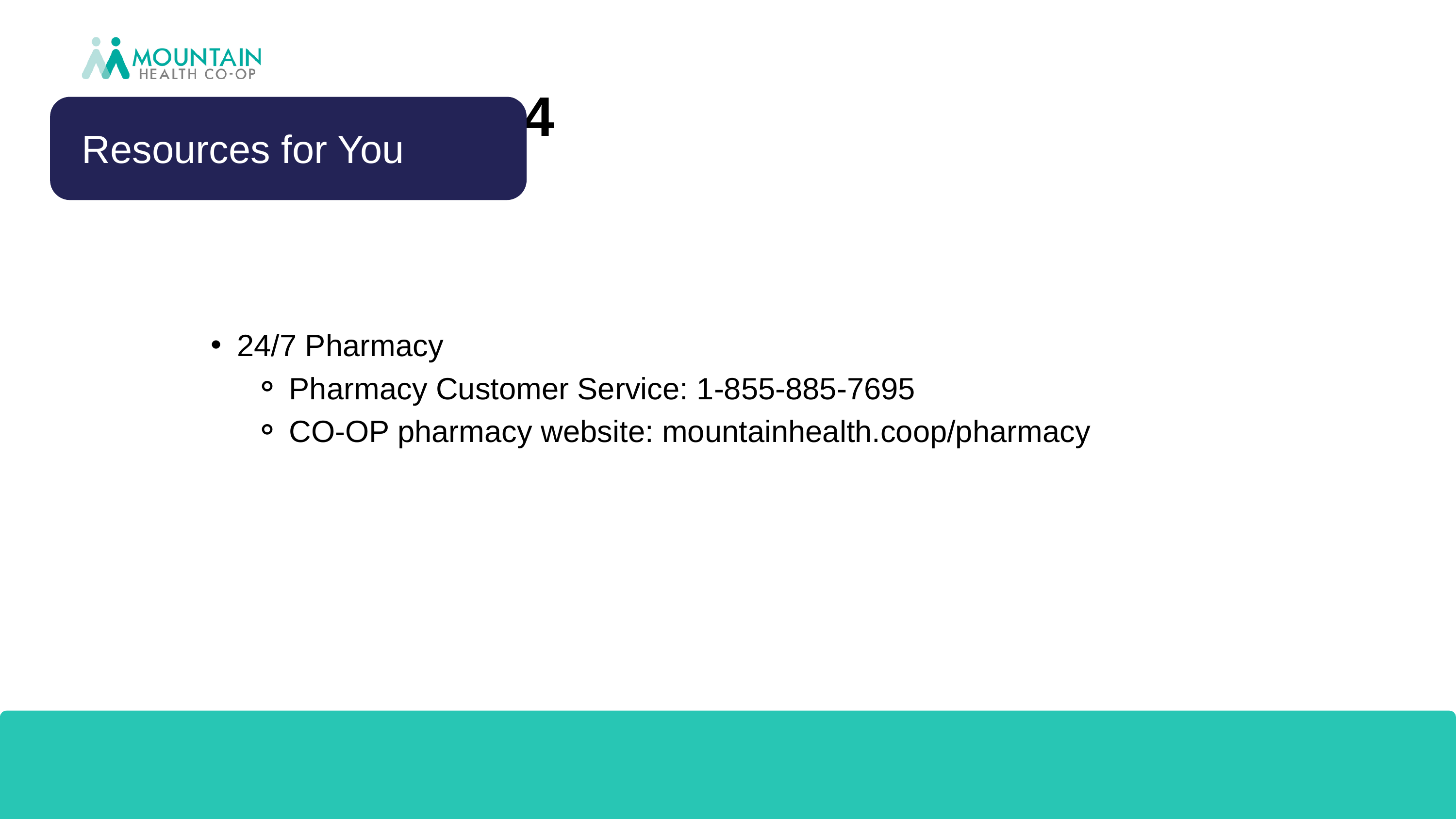

BONUS FOR 2024

Resources for You

24/7 Pharmacy
Pharmacy Customer Service: 1-855-885-7695
CO-OP pharmacy website: mountainhealth.coop/pharmacy